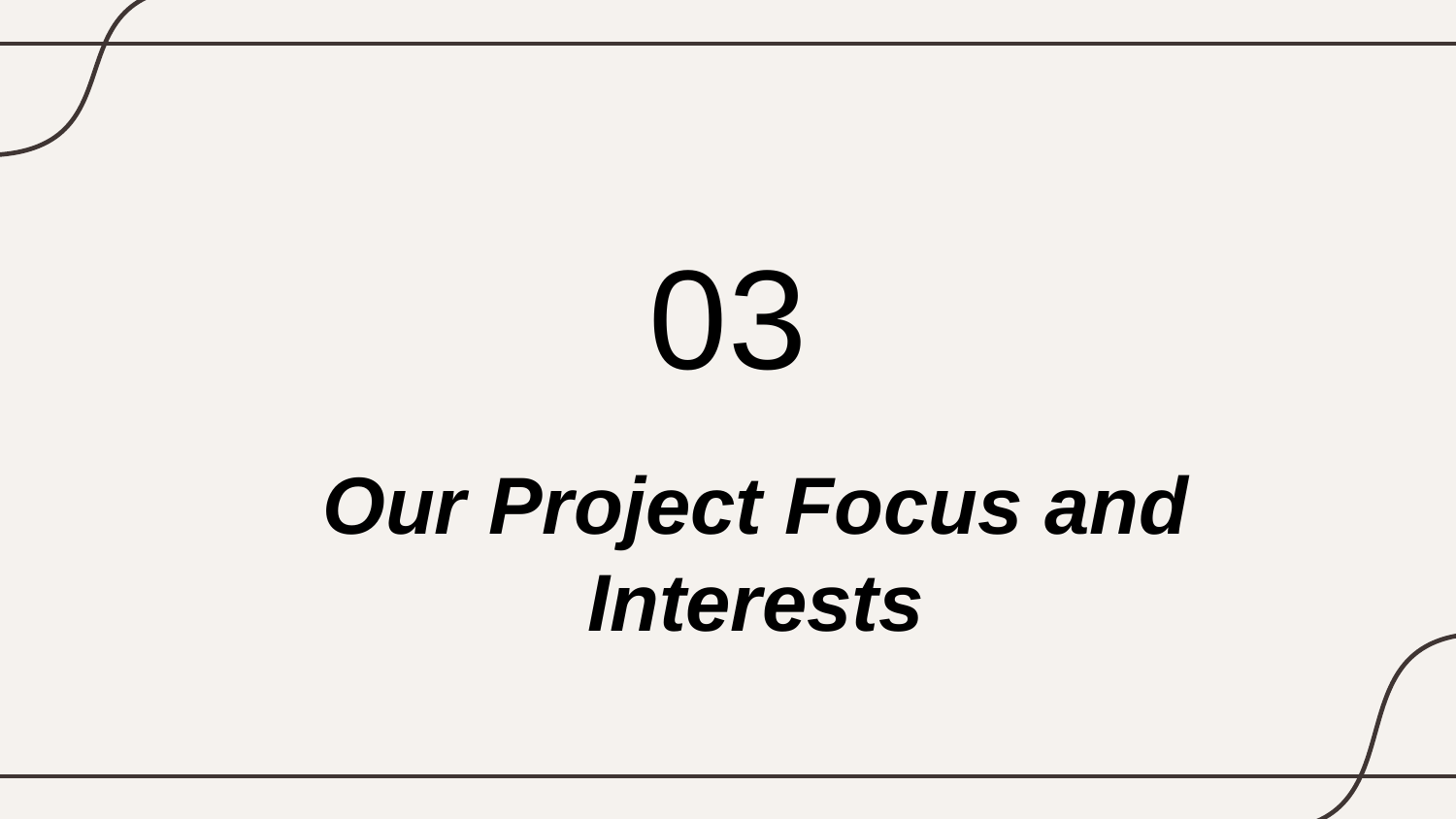

03
# Our Project Focus and Interests